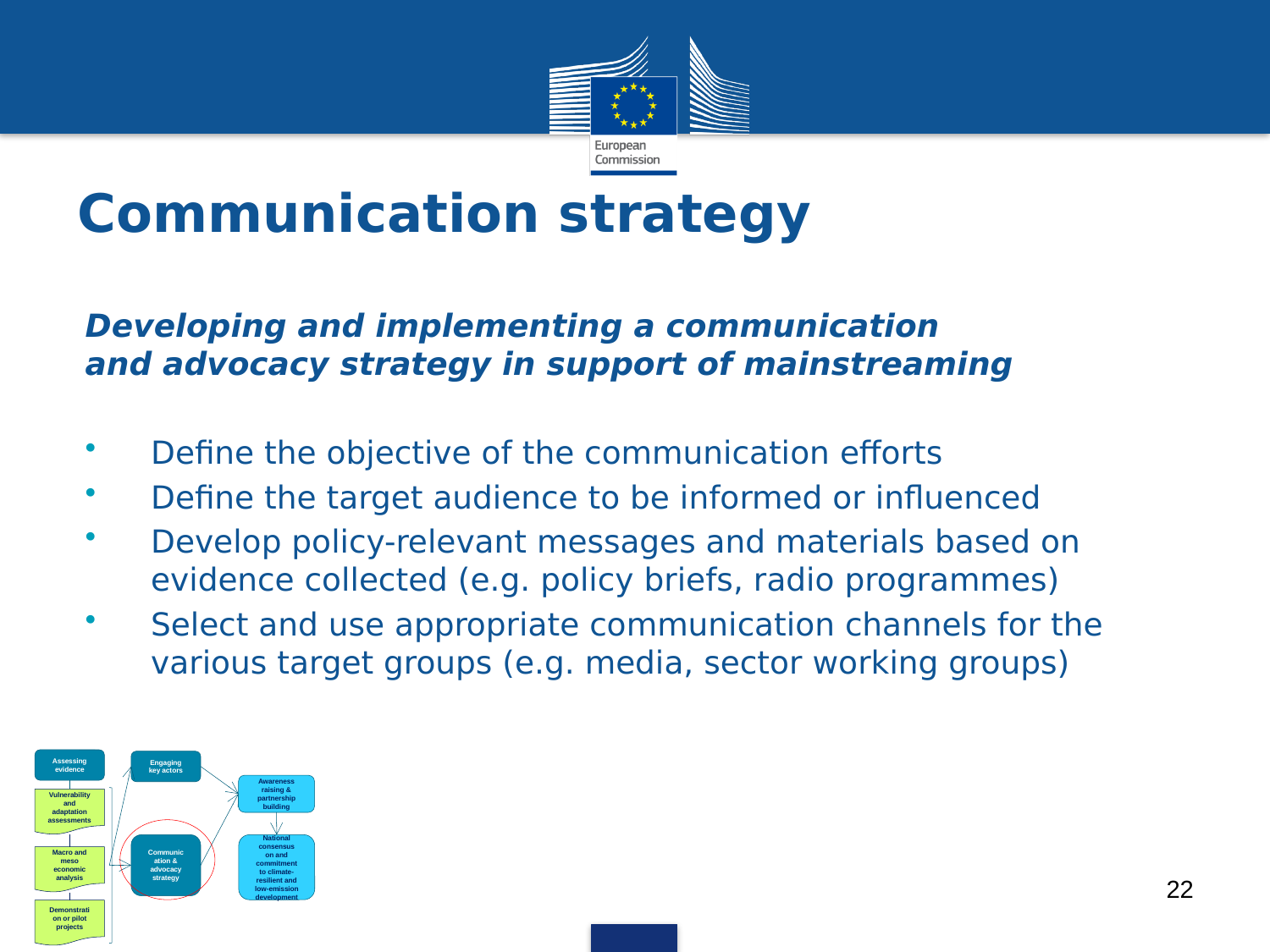

# Communication strategy
Developing and implementing a communication
and advocacy strategy in support of mainstreaming

Define the objective of the communication efforts
Define the target audience to be informed or influenced
Develop policy-relevant messages and materials based on evidence collected (e.g. policy briefs, radio programmes)
Select and use appropriate communication channels for the various target groups (e.g. media, sector working groups)
Assessing evidence
Engaging key actors
Awareness raising & partnership building

Vulnerability and adaptation assessments
Communication & advocacy strategy
National consensus on and commitment to climate-resilient and low-emission development
Macro and meso economic analysis
Demonstration or pilot projects

22